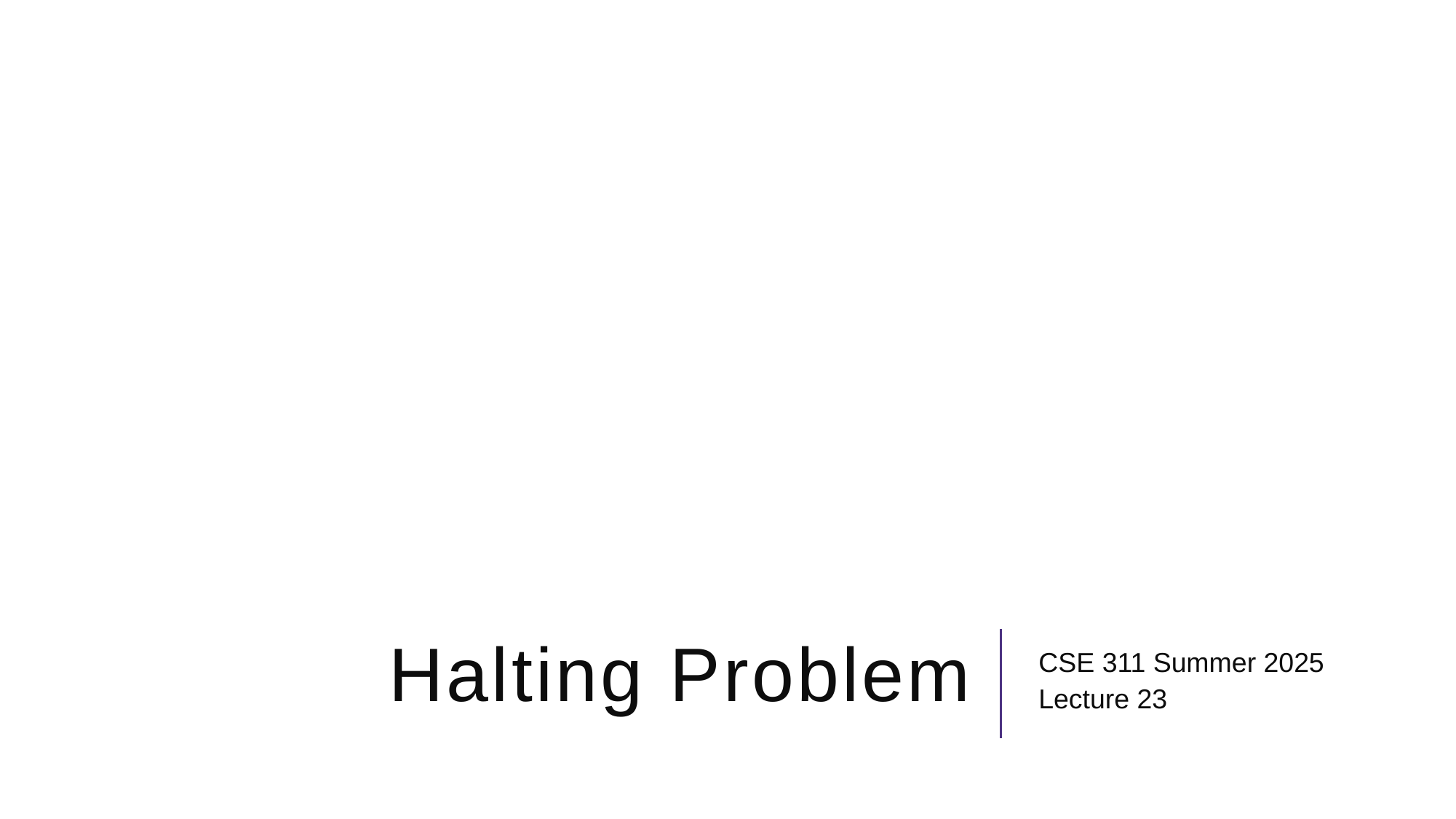

# Halting Problem
CSE 311 Summer 2025
Lecture 23